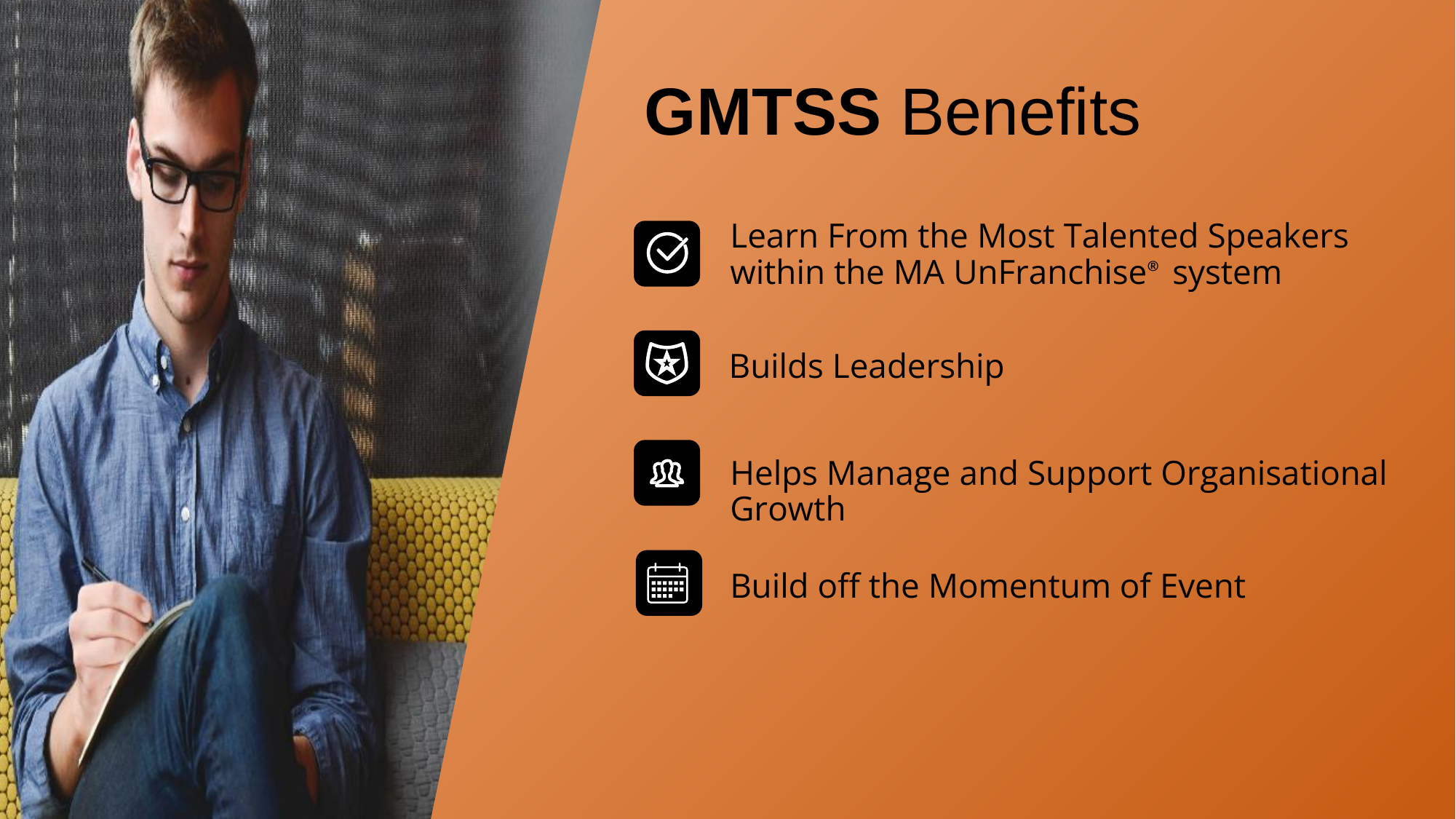

GMTSS Benefits
Learn From the Most Talented Speakers within the MA UnFranchise® system

Builds Leadership

Helps Manage and Support Organisational Growth

Build off the Momentum of Event